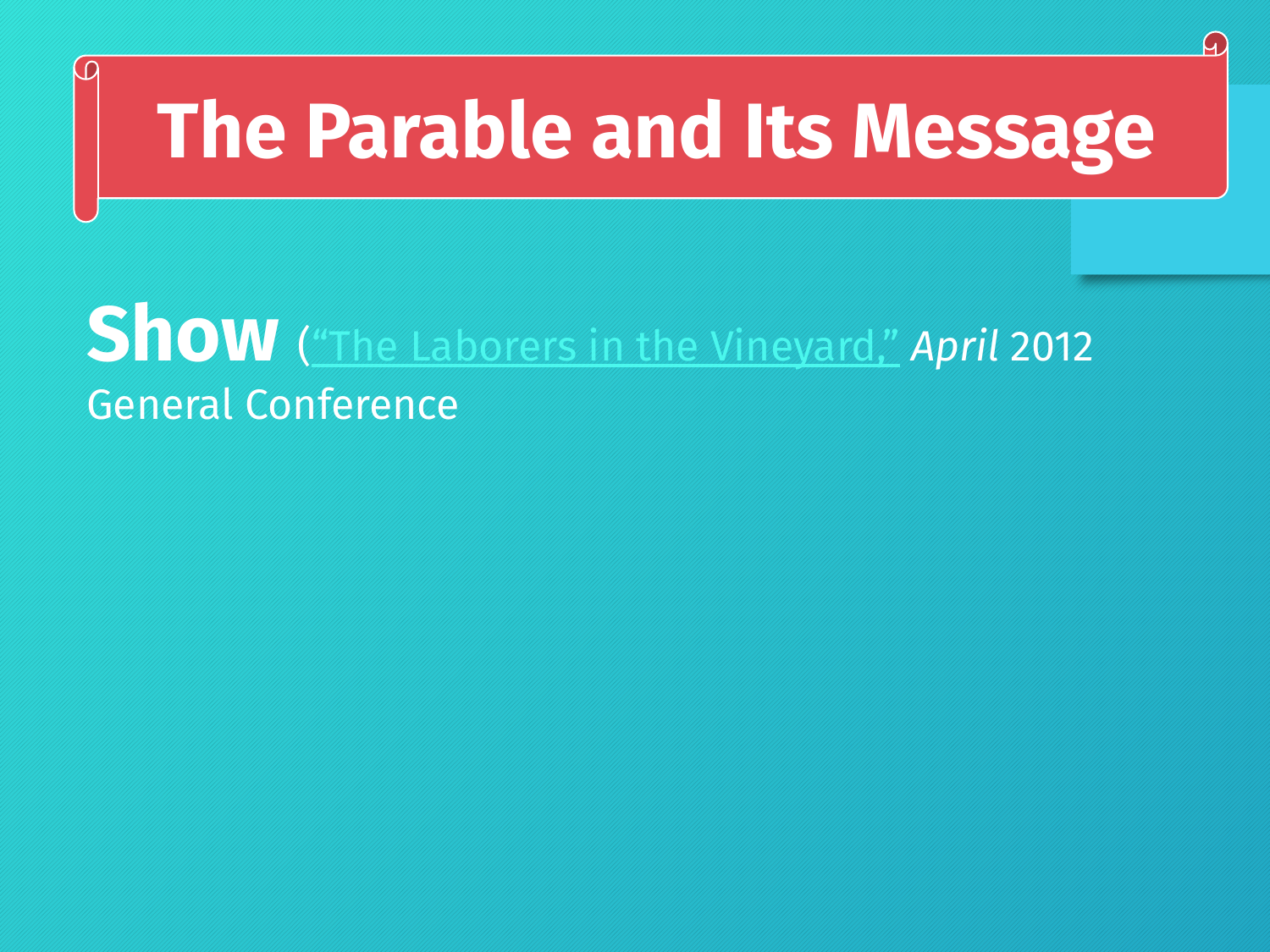

The Parable and Its Message
Show (“The Laborers in the Vineyard,” April 2012 General Conference